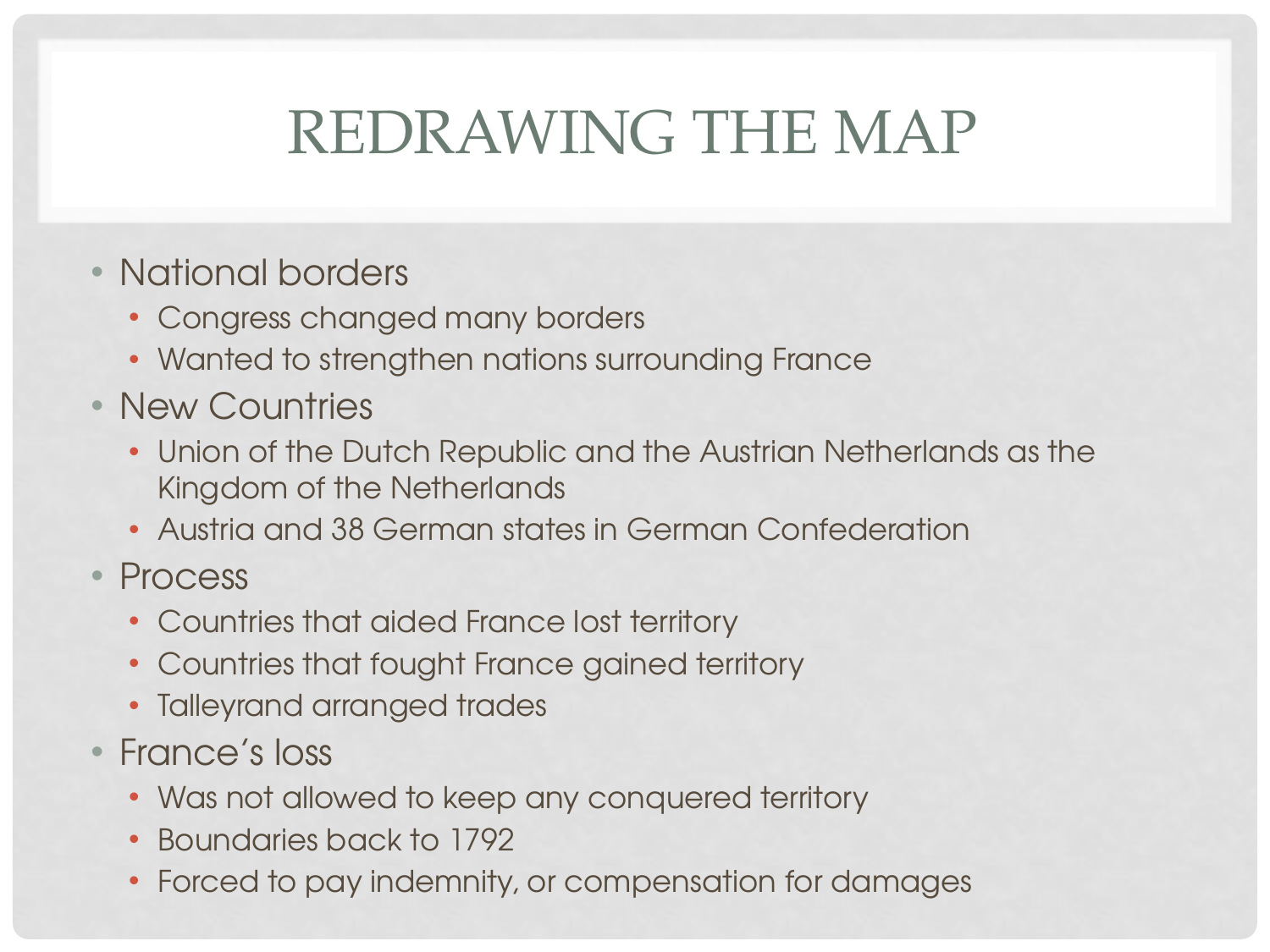

# Redrawing the Map
National borders
Congress changed many borders
Wanted to strengthen nations surrounding France
New Countries
Union of the Dutch Republic and the Austrian Netherlands as the Kingdom of the Netherlands
Austria and 38 German states in German Confederation
Process
Countries that aided France lost territory
Countries that fought France gained territory
Talleyrand arranged trades
France’s loss
Was not allowed to keep any conquered territory
Boundaries back to 1792
Forced to pay indemnity, or compensation for damages